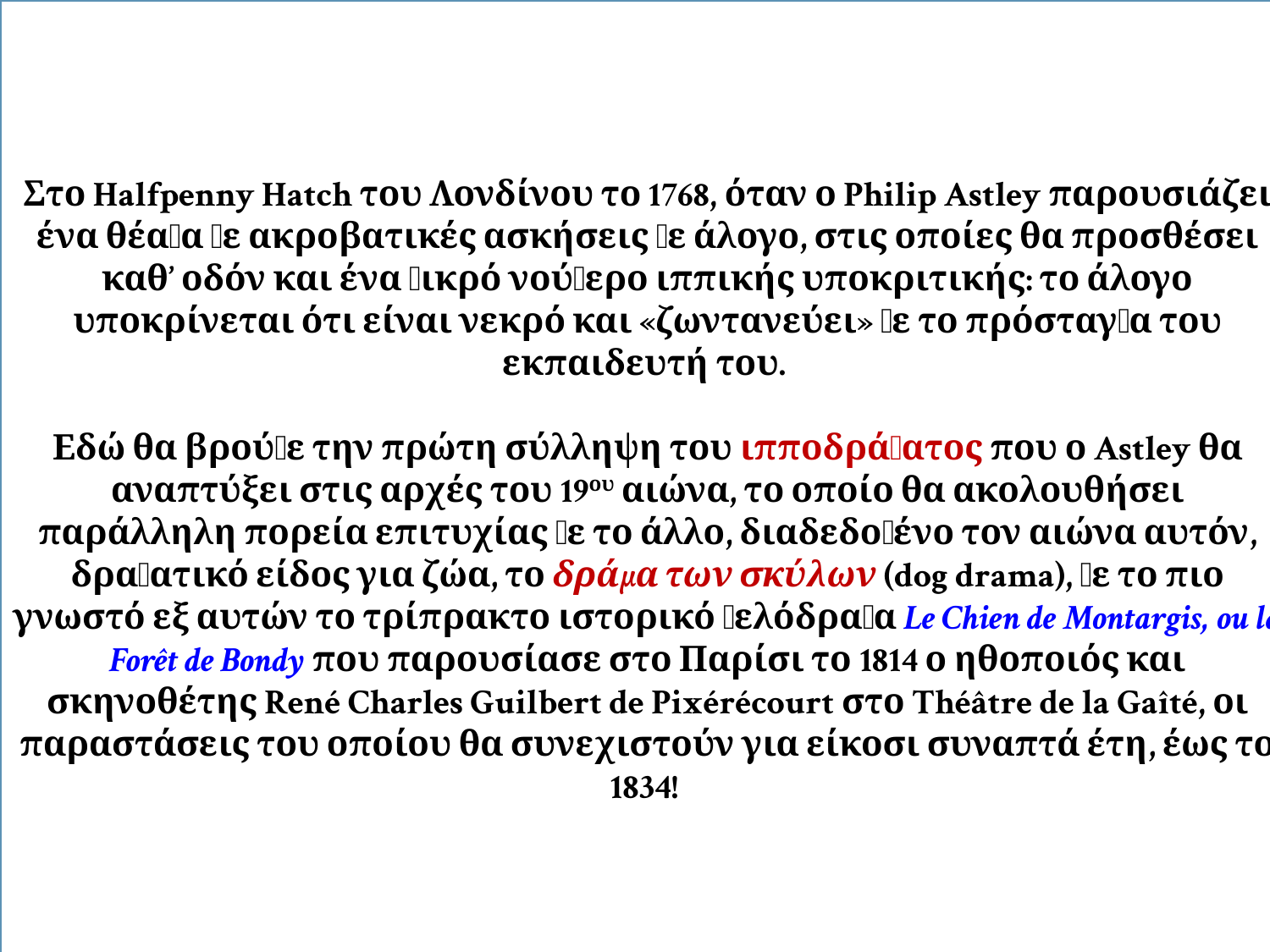

Στο Halfpenny Hatch του Λονδίνου το 1768, όταν ο Philip Astley παρουσιάζει ένα θέαμα με ακροβατικές ασκήσεις με άλογο, στις οποίες θα προσθέσει καθ’ οδόν και ένα μικρό νούμερο ιππικής υποκριτικής: το άλογο υποκρίνεται ότι είναι νεκρό και «ζωντανεύει» με το πρόσταγμα του εκπαιδευτή του.

Εδώ θα βρούμε την πρώτη σύλληψη του ιπποδράματος που ο Astley θα αναπτύξει στις αρχές του 19ου αιώνα, το οποίο θα ακολουθήσει παράλληλη πορεία επιτυχίας με το άλλο, διαδεδομένο τον αιώνα αυτόν, δραματικό είδος για ζώα, το δράμα των σκύλων (dog drama), με το πιο γνωστό εξ αυτών το τρίπρακτο ιστορικό μελόδραμα Le Chien de Montargis, ou la Forêt de Bondy που παρουσίασε στο Παρίσι το 1814 ο ηθοποιός και σκηνοθέτης René Charles Guilbert de Pixérécourt στο Théâtre de la Gaîté, οι παραστάσεις του οποίου θα συνεχιστούν για είκοσι συναπτά έτη, έως το 1834!